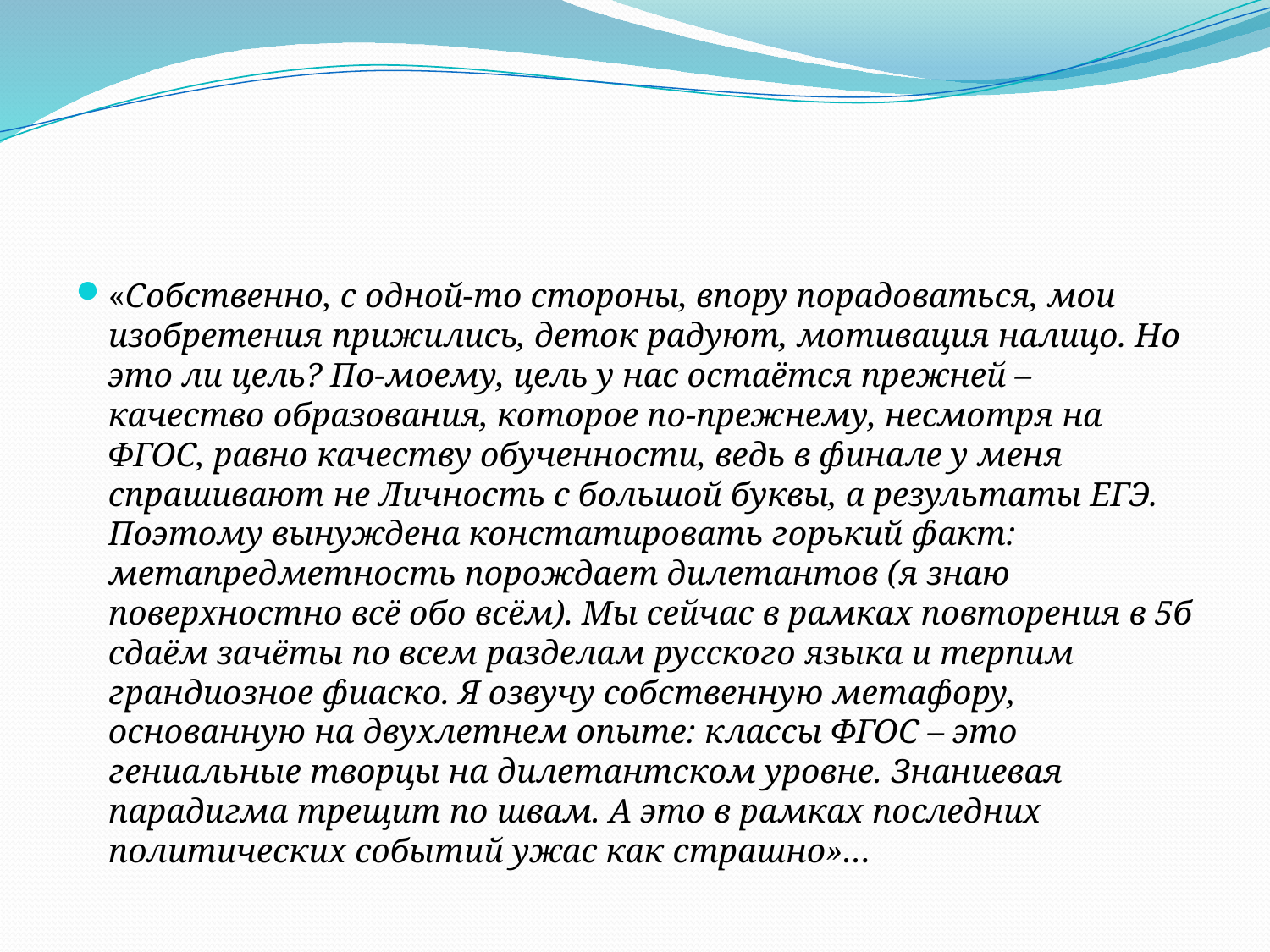

#
«Собственно, с одной-то стороны, впору порадоваться, мои изобретения прижились, деток радуют, мотивация налицо. Но это ли цель? По-моему, цель у нас остаётся прежней – качество образования, которое по-прежнему, несмотря на ФГОС, равно качеству обученности, ведь в финале у меня спрашивают не Личность с большой буквы, а результаты ЕГЭ. Поэтому вынуждена констатировать горький факт: метапредметность порождает дилетантов (я знаю поверхностно всё обо всём). Мы сейчас в рамках повторения в 5б сдаём зачёты по всем разделам русского языка и терпим грандиозное фиаско. Я озвучу собственную метафору, основанную на двухлетнем опыте: классы ФГОС – это гениальные творцы на дилетантском уровне. Знаниевая парадигма трещит по швам. А это в рамках последних политических событий ужас как страшно»…